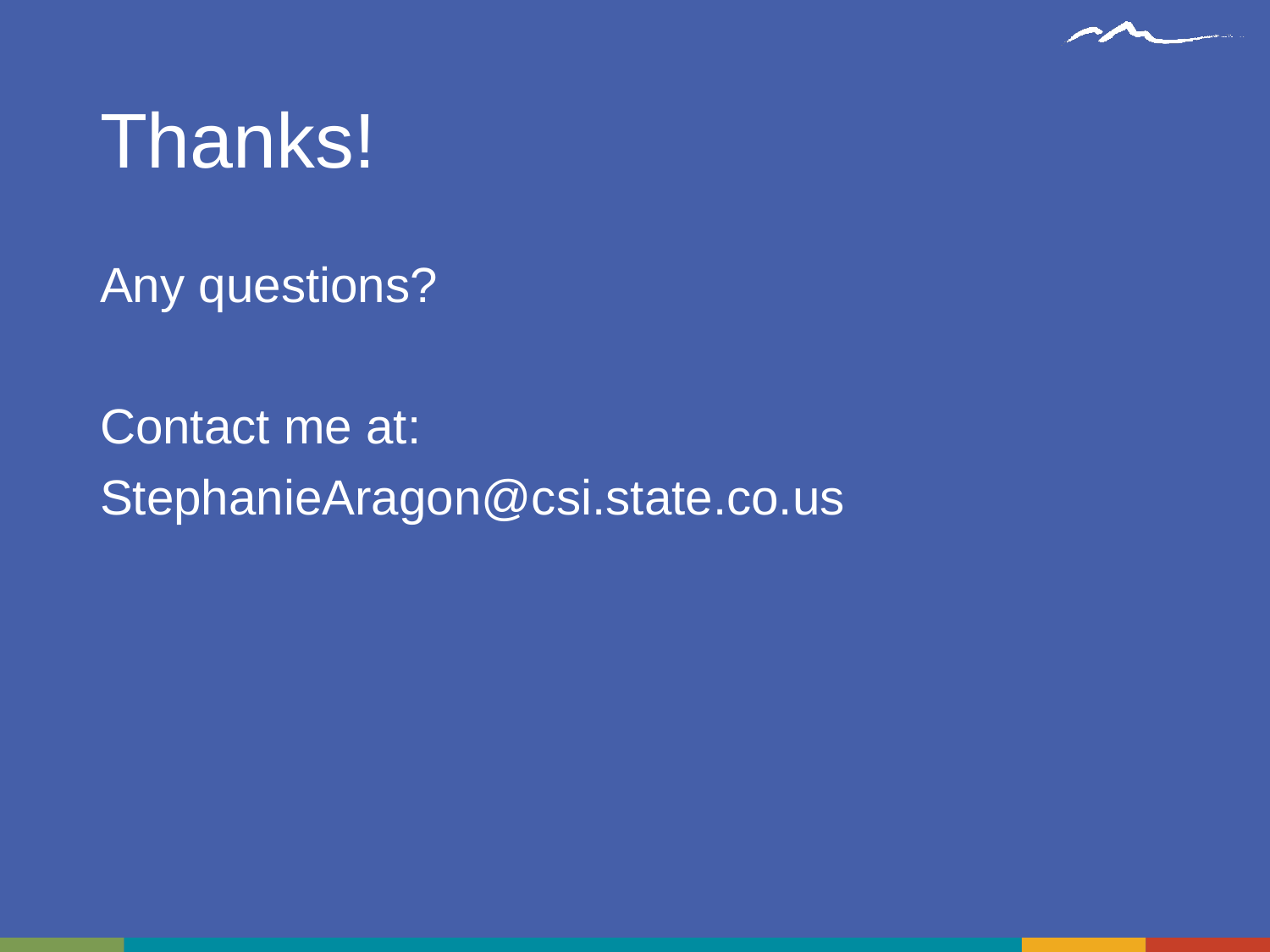

# Thanks!
Any questions?

Contact me at:
StephanieAragon@csi.state.co.us